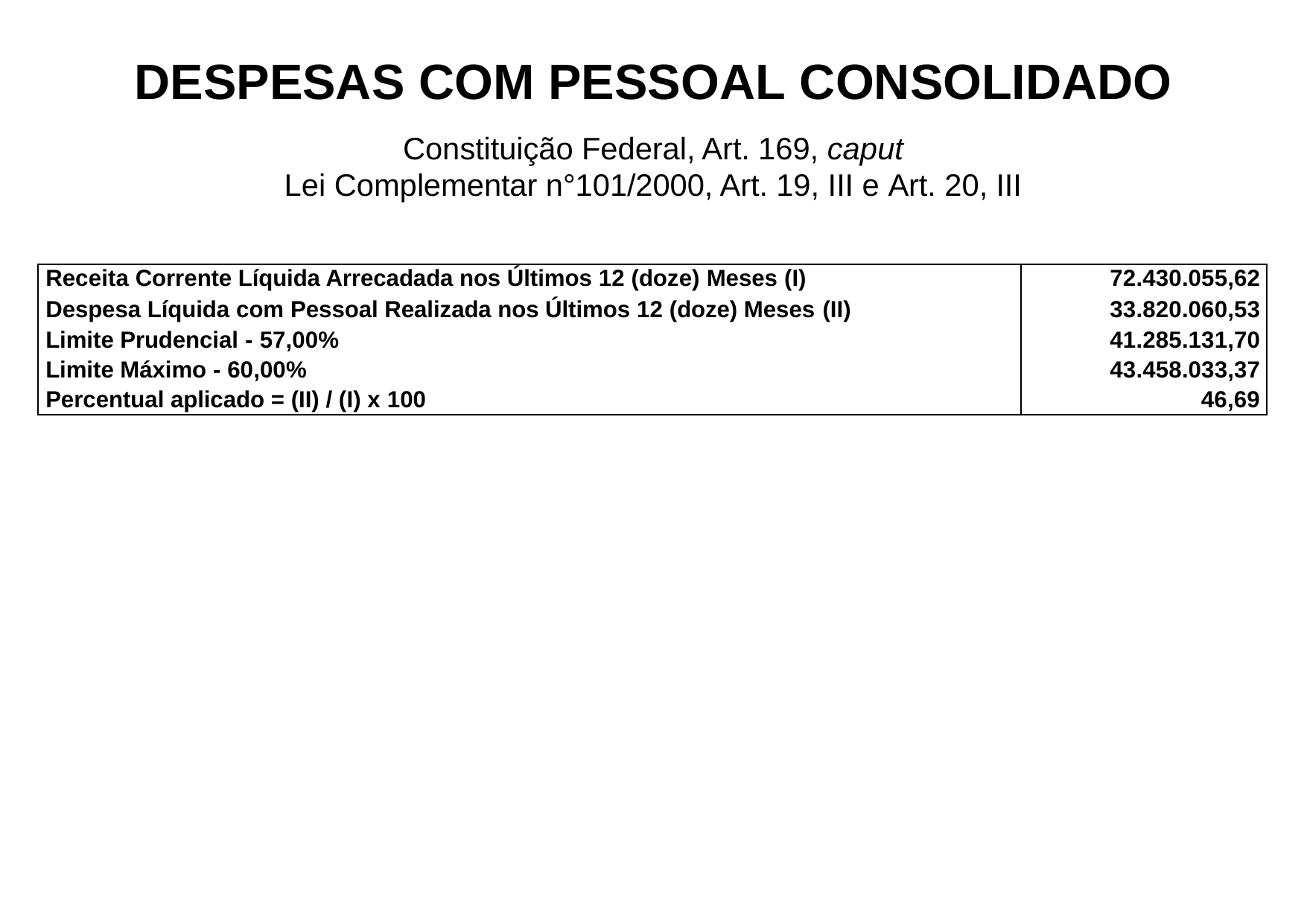

# DESPESAS COM PESSOAL CONSOLIDADO
Constituição Federal, Art. 169, caput
Lei Complementar n°101/2000, Art. 19, III e Art. 20, III
| Receita Corrente Líquida Arrecadada nos Últimos 12 (doze) Meses (I) | 72.430.055,62 |
| --- | --- |
| Despesa Líquida com Pessoal Realizada nos Últimos 12 (doze) Meses (II) | 33.820.060,53 |
| Limite Prudencial - 57,00% | 41.285.131,70 |
| Limite Máximo - 60,00% | 43.458.033,37 |
| Percentual aplicado = (II) / (I) x 100 | 46,69 |